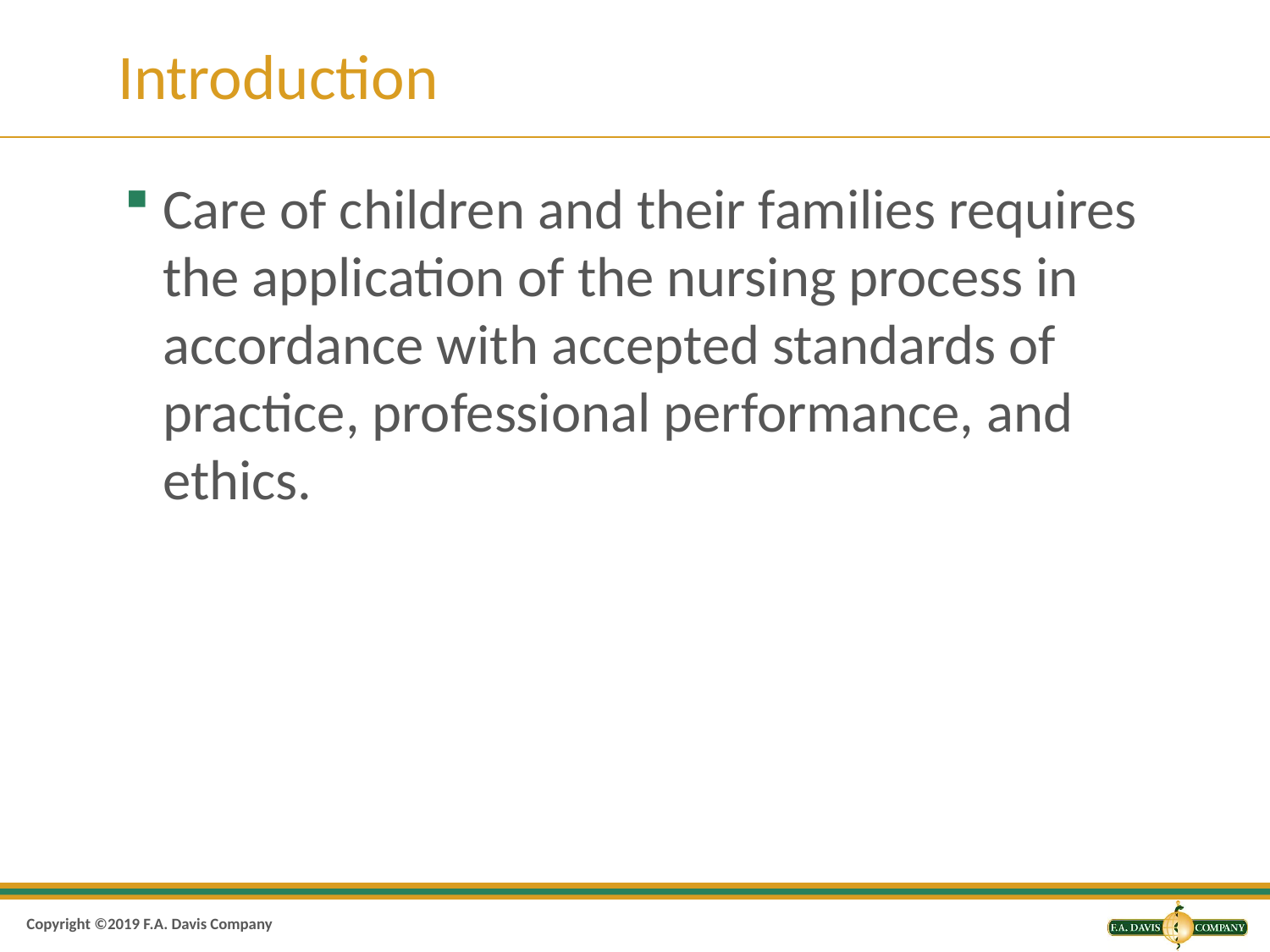

# Introduction
Care of children and their families requires the application of the nursing process in accordance with accepted standards of practice, professional performance, and ethics.